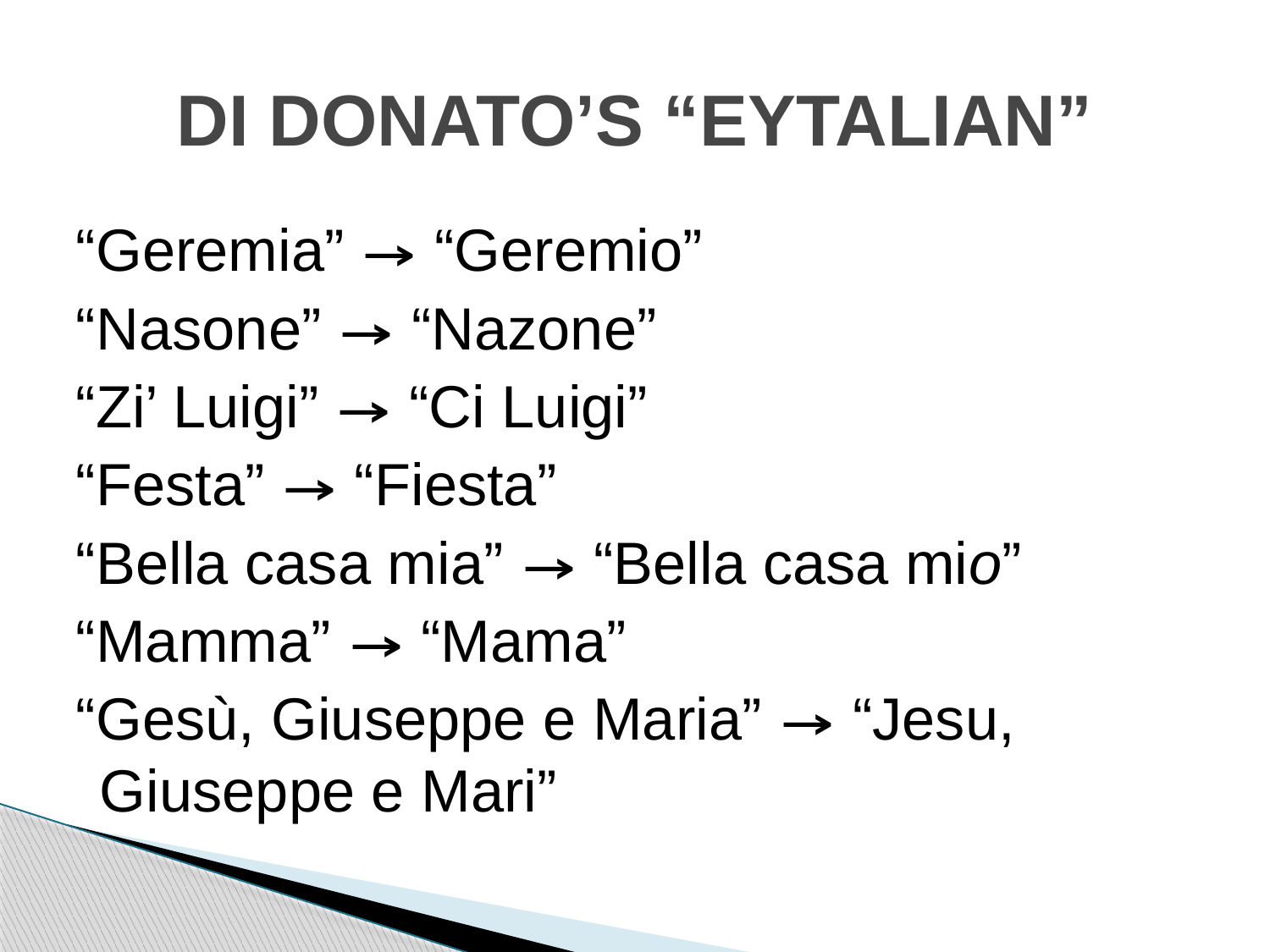

# DI DONATO’S “EYTALIAN”
“Geremia” → “Geremio”
“Nasone” → “Nazone”
“Zi’ Luigi” → “Ci Luigi”
“Festa” → “Fiesta”
“Bella casa mia” → “Bella casa mio”
“Mamma” → “Mama”
“Gesù, Giuseppe e Maria” → “Jesu, Giuseppe e Mari”